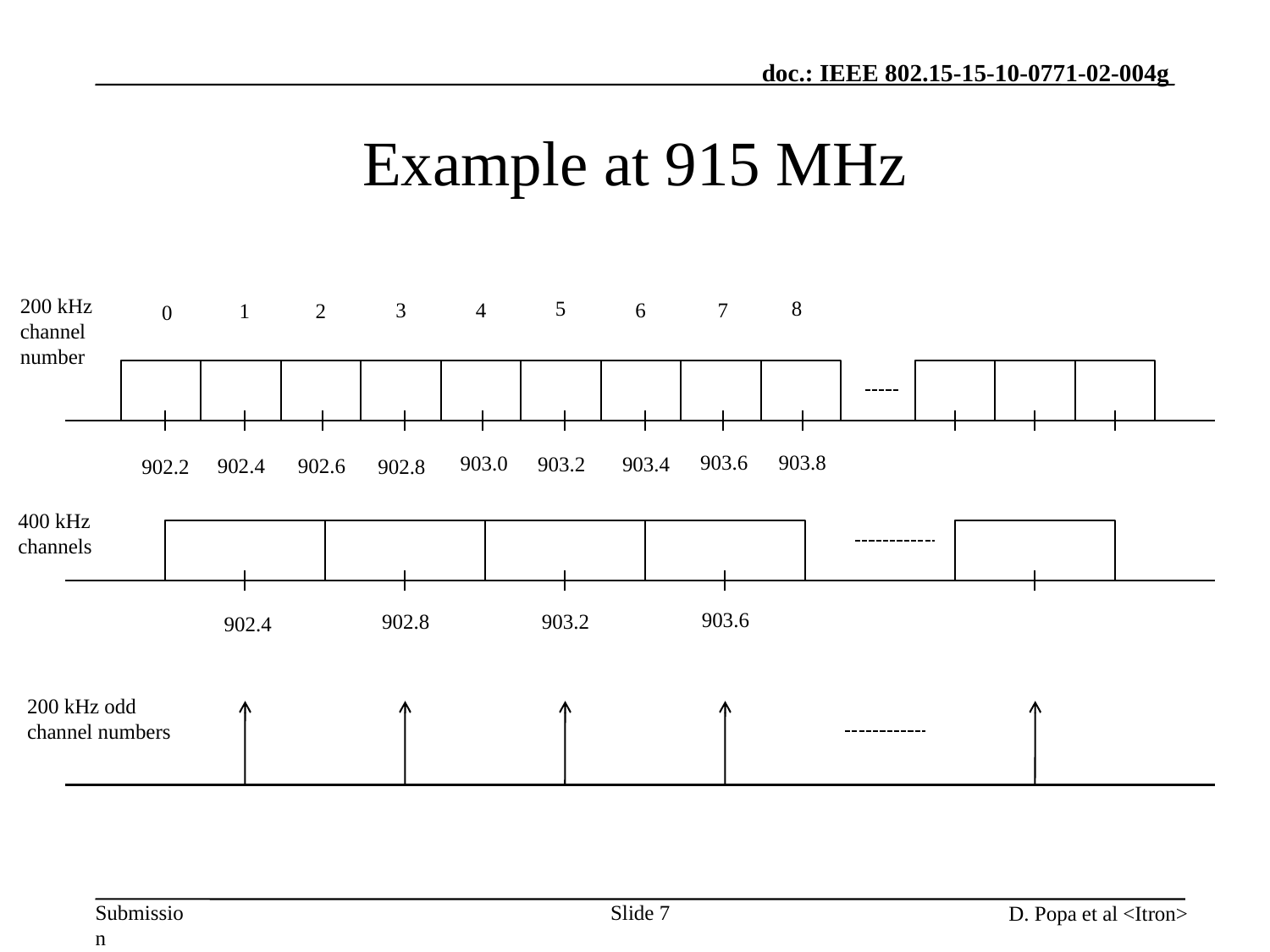

Example at 915 MHz
200 kHz
channel
number
5
8
3
4
6
7
1
2
0

903.6
903.8
903.0
903.2
903.4
902.4
902.6
902.2
902.8
400 kHz
channels

903.6
902.8
903.2
902.4
200 kHz odd
channel numbers
Slide 7
D. Popa et al <Itron>